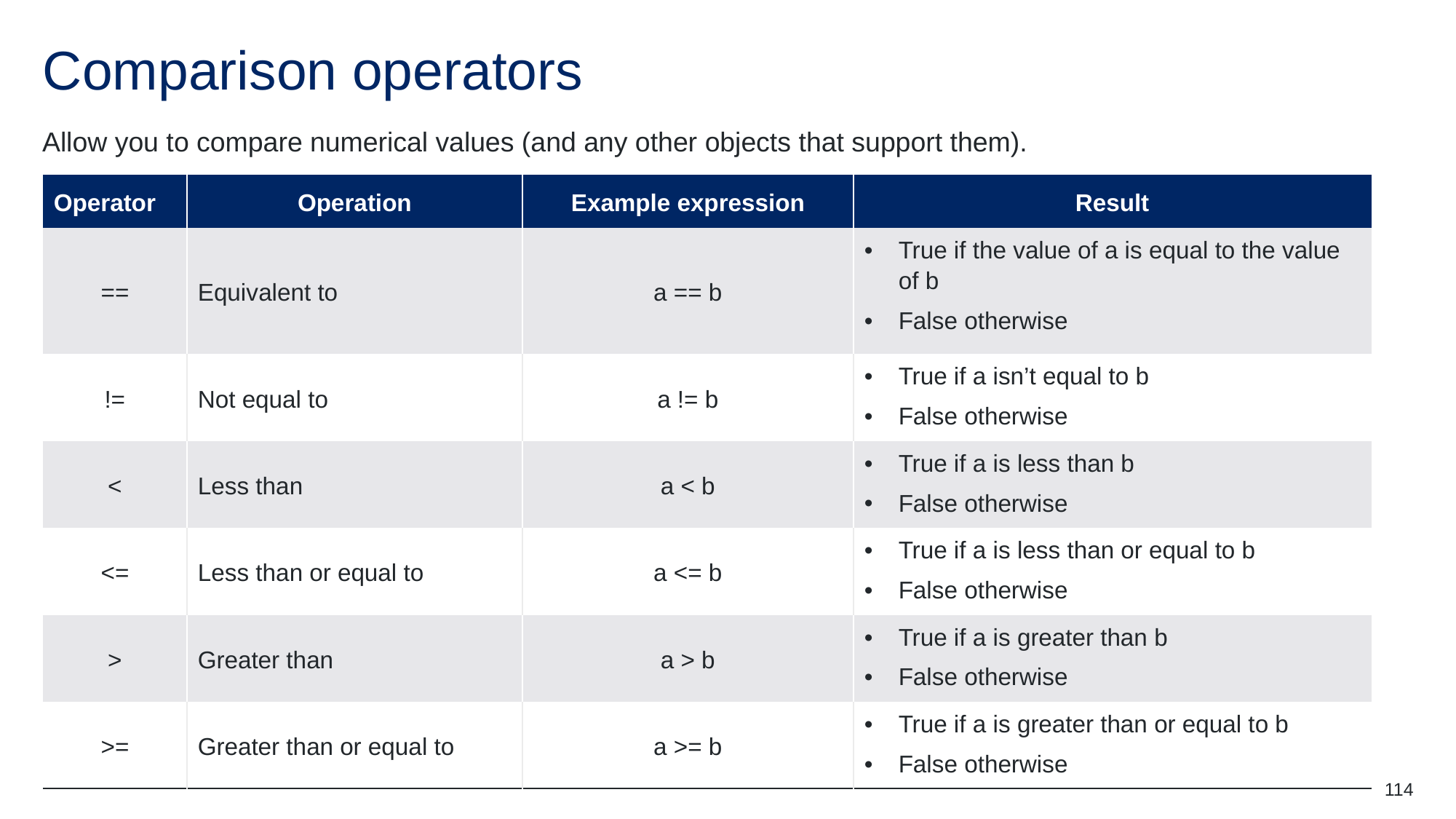

# Comparison operators
Allow you to compare numerical values (and any other objects that support them).

| Operator | Operation | Example expression | Result |
| --- | --- | --- | --- |
| == | Equivalent to | a == b | True if the value of a is equal to the value of b False otherwise |
| != | Not equal to | a != b | True if a isn’t equal to b False otherwise |
| < | Less than | a < b | True if a is less than b False otherwise |
| <= | Less than or equal to | a <= b | True if a is less than or equal to b False otherwise |
| > | Greater than | a > b | True if a is greater than b False otherwise |
| >= | Greater than or equal to | a >= b | True if a is greater than or equal to b False otherwise |
114